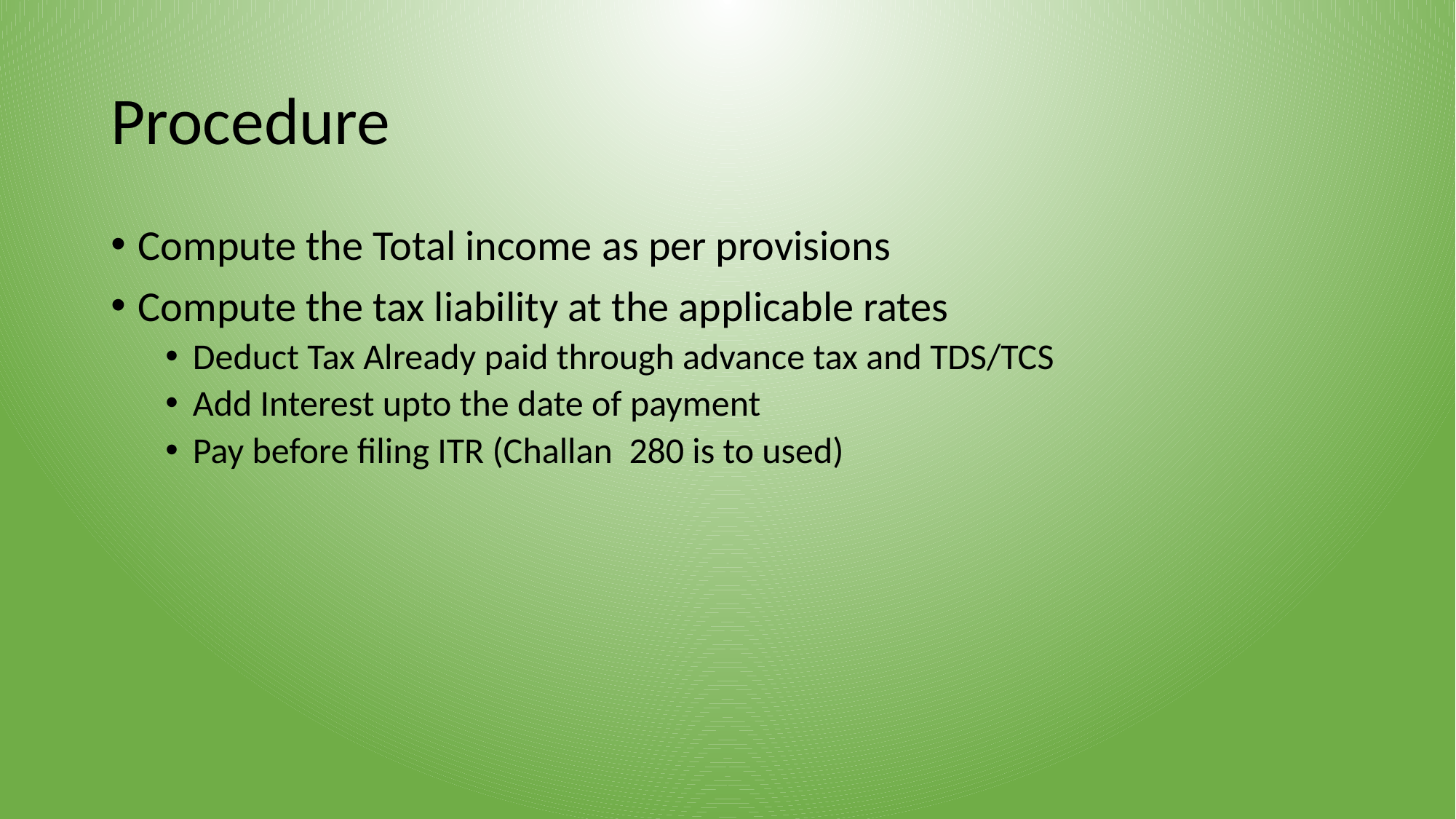

# Procedure
Compute the Total income as per provisions
Compute the tax liability at the applicable rates
Deduct Tax Already paid through advance tax and TDS/TCS
Add Interest upto the date of payment
Pay before filing ITR (Challan  280 is to used)